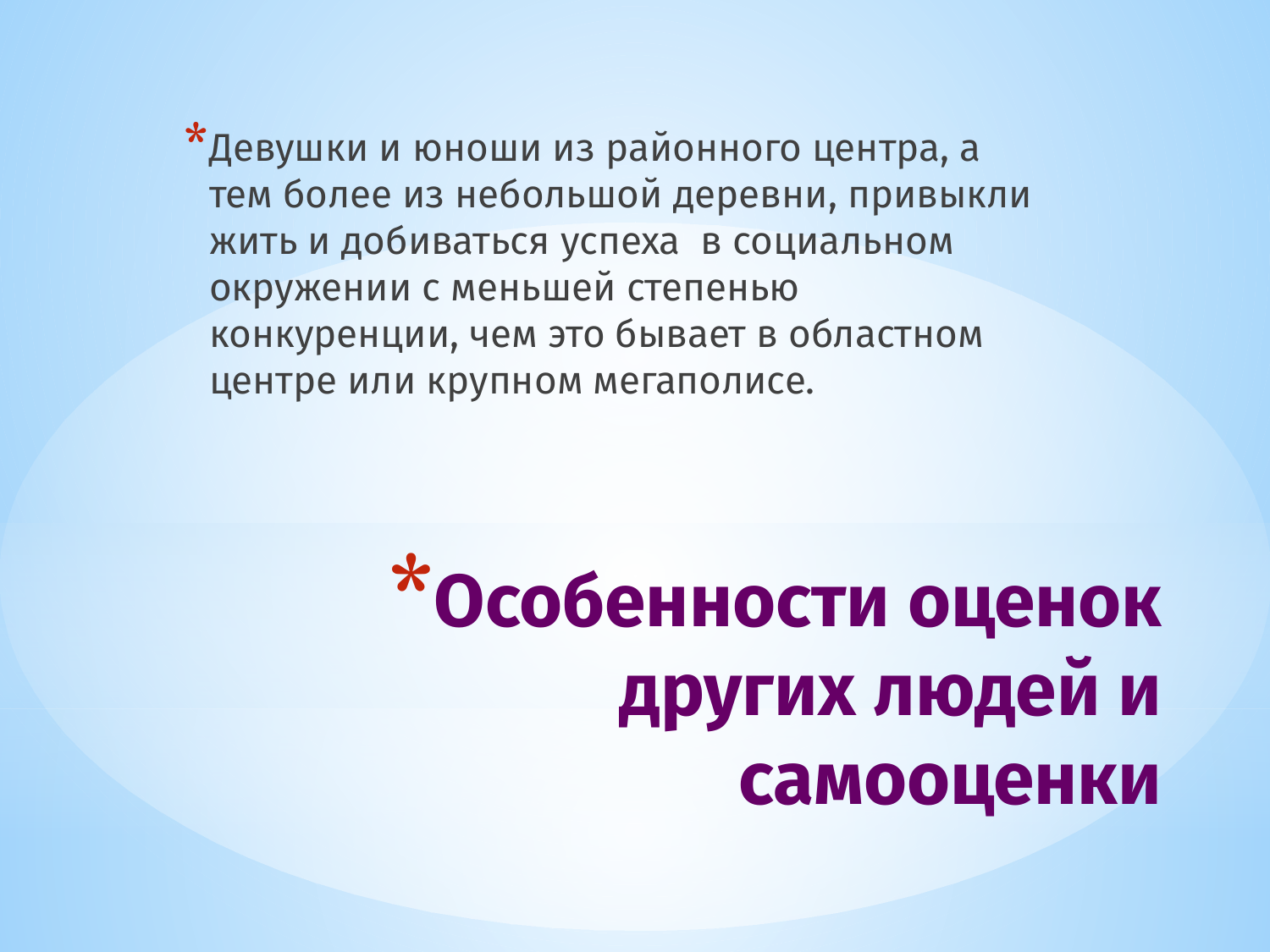

Девушки и юноши из районного центра, а тем более из небольшой деревни, привыкли жить и добиваться успеха  в социальном окружении с меньшей степенью конкуренции, чем это бывает в областном центре или крупном мегаполисе.
# Особенности оценок других людей и самооценки